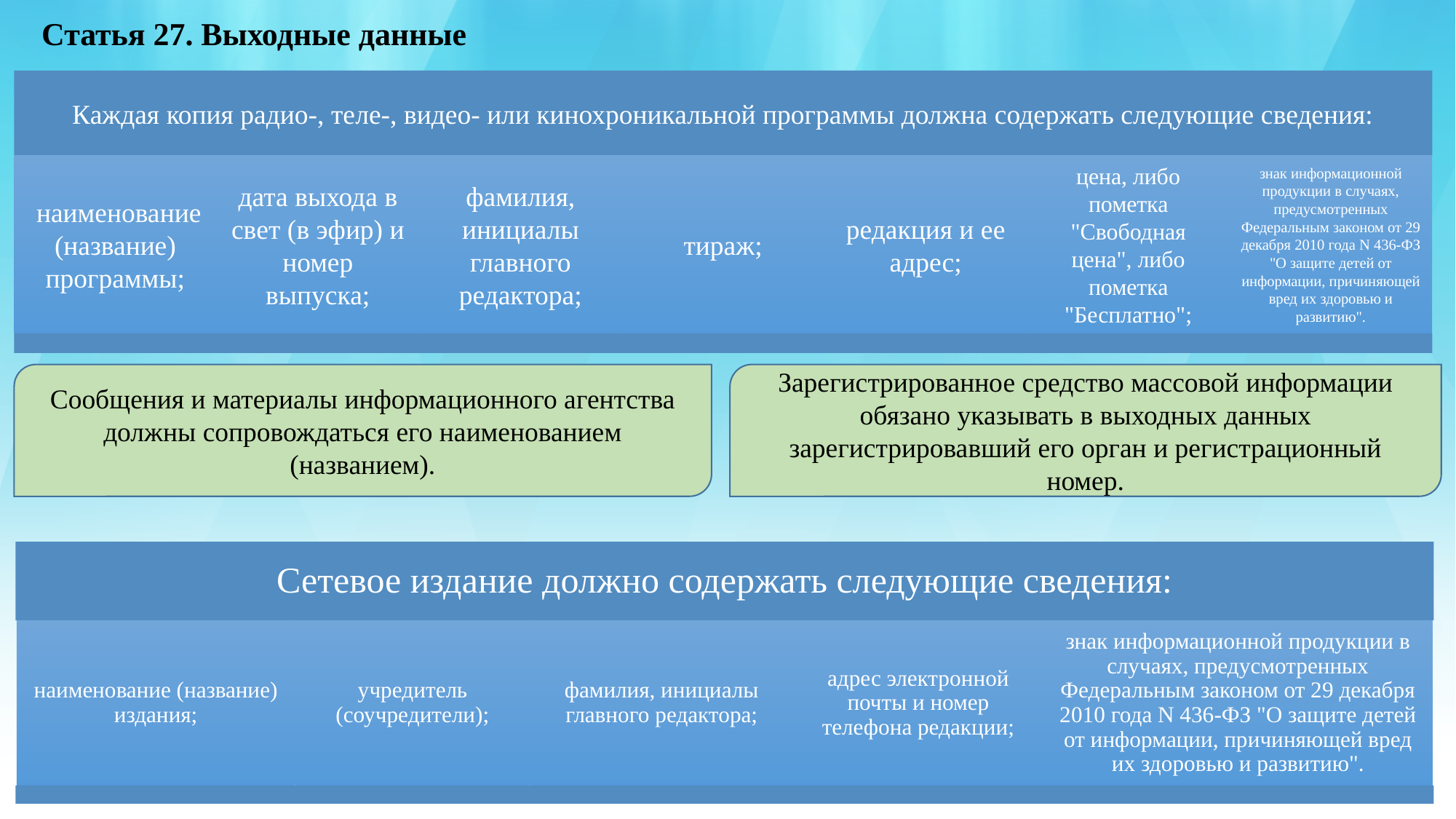

# Статья 27. Выходные данные
Каждая копия радио-, теле-, видео- или кинохроникальной программы должна содержать следующие сведения:
 наименование (название) программы;
дата выхода в свет (в эфир) и номер выпуска;
фамилия, инициалы главного редактора;
тираж;
редакция и ее адрес;
цена, либо пометка "Свободная цена", либо пометка "Бесплатно";
знак информационной продукции в случаях, предусмотренных Федеральным законом от 29 декабря 2010 года N 436-ФЗ "О защите детей от информации, причиняющей вред их здоровью и развитию".
Сообщения и материалы информационного агентства должны сопровождаться его наименованием (названием).
Зарегистрированное средство массовой информации обязано указывать в выходных данных зарегистрировавший его орган и регистрационный номер.
Сетевое издание должно содержать следующие сведения:
наименование (название) издания;
учредитель (соучредители);
фамилия, инициалы главного редактора;
адрес электронной почты и номер телефона редакции;
знак информационной продукции в случаях, предусмотренных Федеральным законом от 29 декабря 2010 года N 436-ФЗ "О защите детей от информации, причиняющей вред их здоровью и развитию".